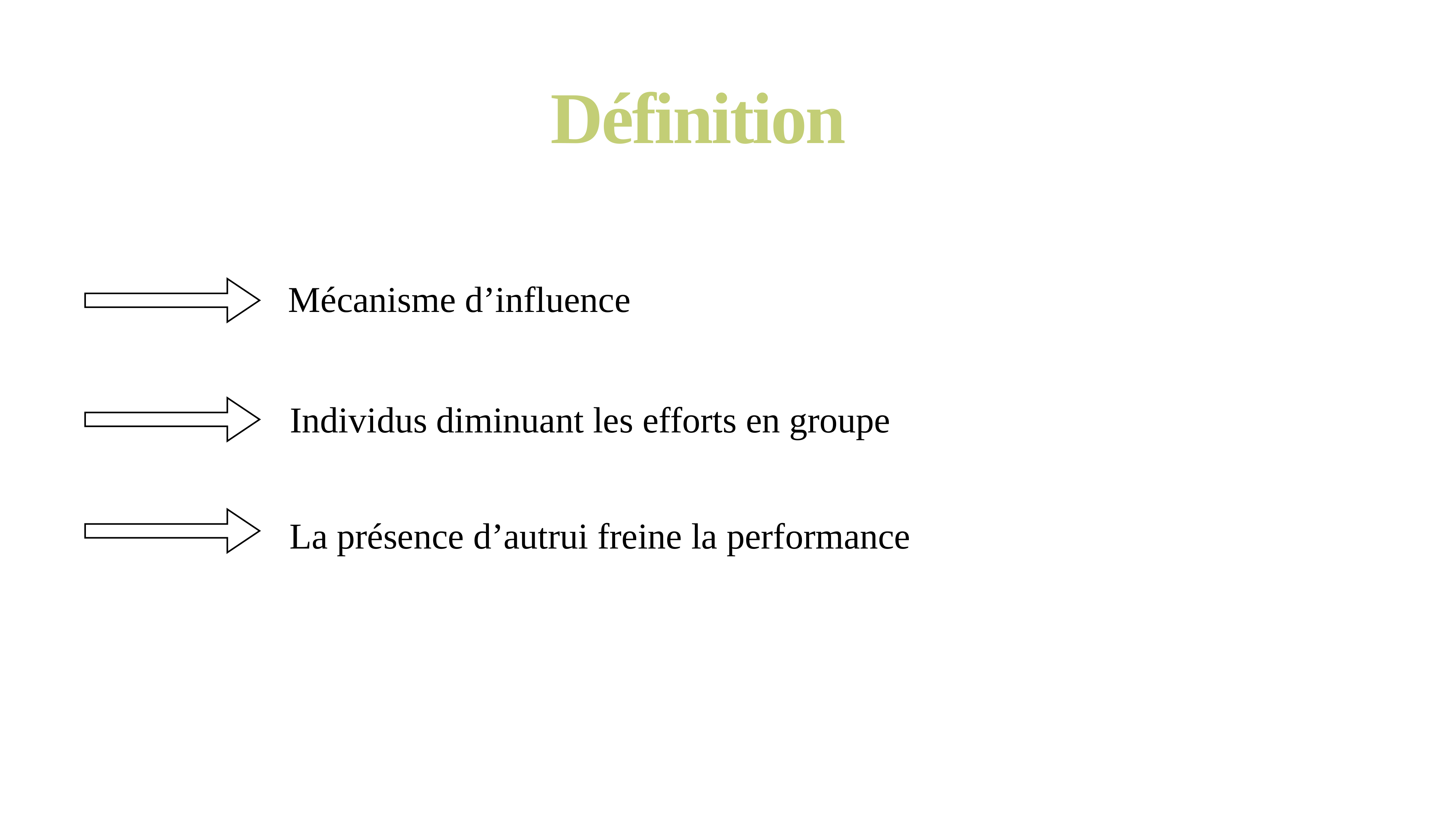

Définition
Mécanisme d’influence

Individus diminuant les efforts en groupe

La présence d’autrui freine la performance